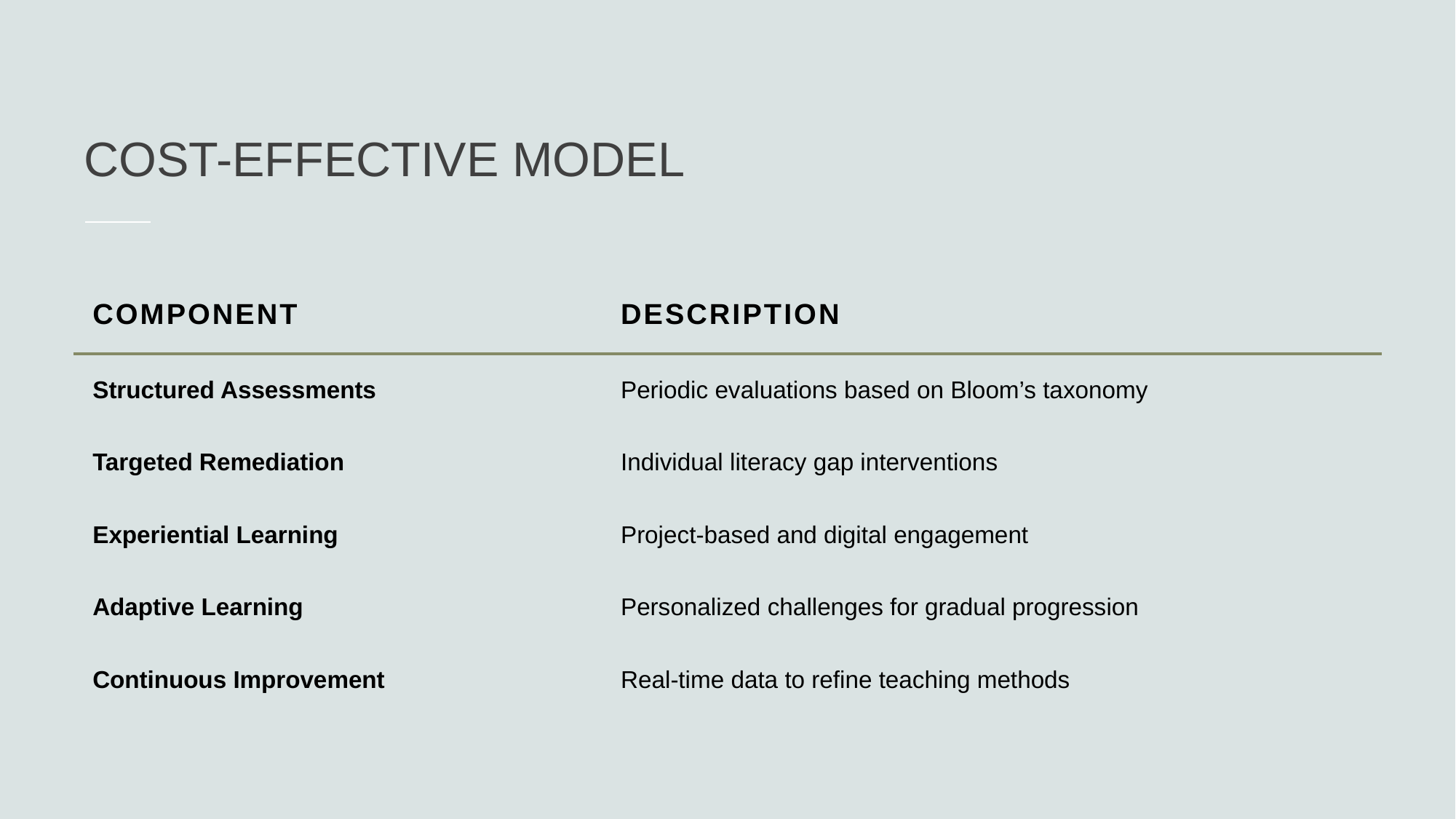

# Cost-Effective Model
| Component | Description |
| --- | --- |
| Structured Assessments | Periodic evaluations based on Bloom’s taxonomy |
| Targeted Remediation | Individual literacy gap interventions |
| Experiential Learning | Project-based and digital engagement |
| Adaptive Learning | Personalized challenges for gradual progression |
| Continuous Improvement | Real-time data to refine teaching methods |